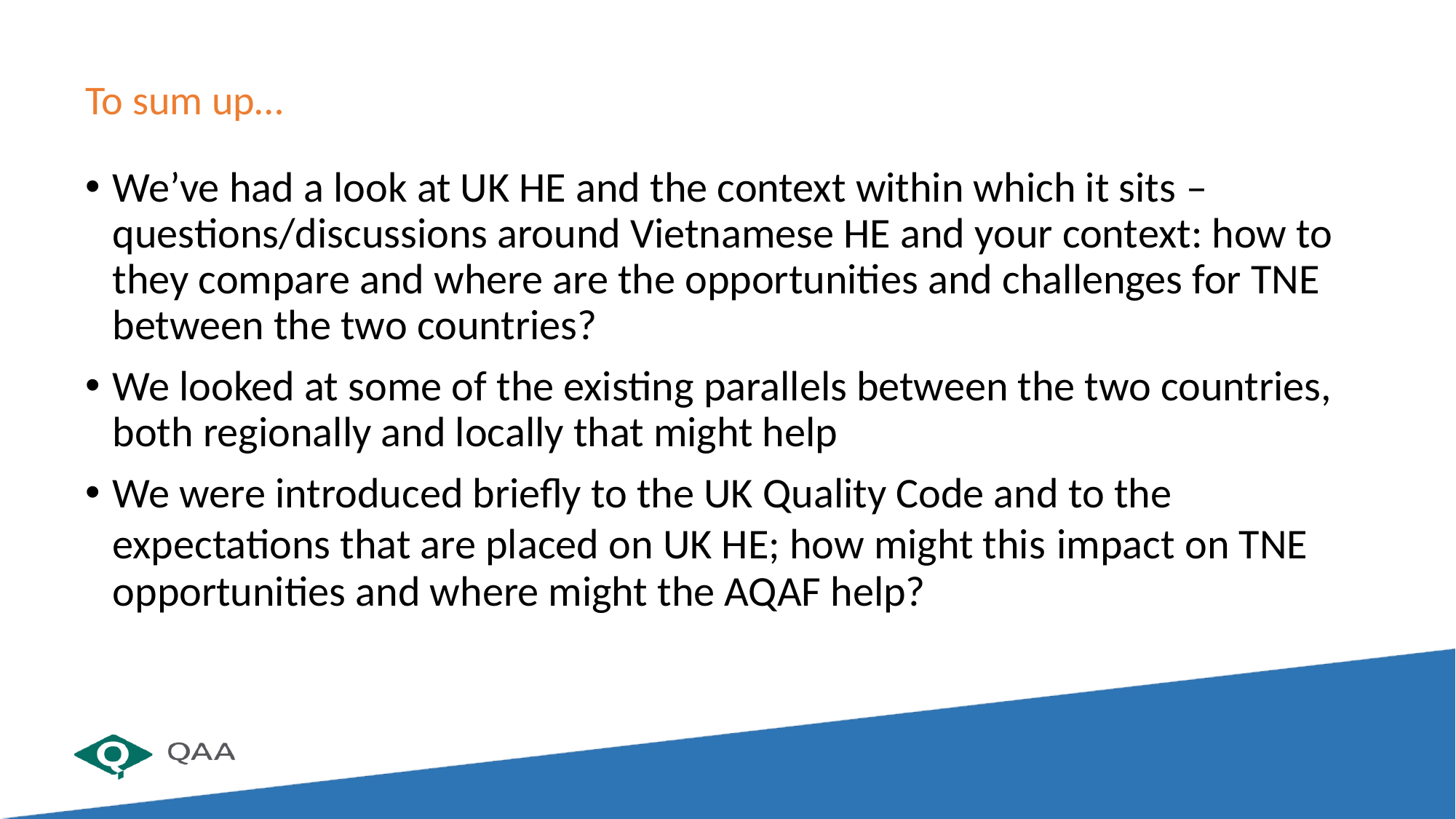

To sum up…
We’ve had a look at UK HE and the context within which it sits – questions/discussions around Vietnamese HE and your context: how to they compare and where are the opportunities and challenges for TNE between the two countries?
We looked at some of the existing parallels between the two countries, both regionally and locally that might help
We were introduced briefly to the UK Quality Code and to the expectations that are placed on UK HE; how might this impact on TNE opportunities and where might the AQAF help?